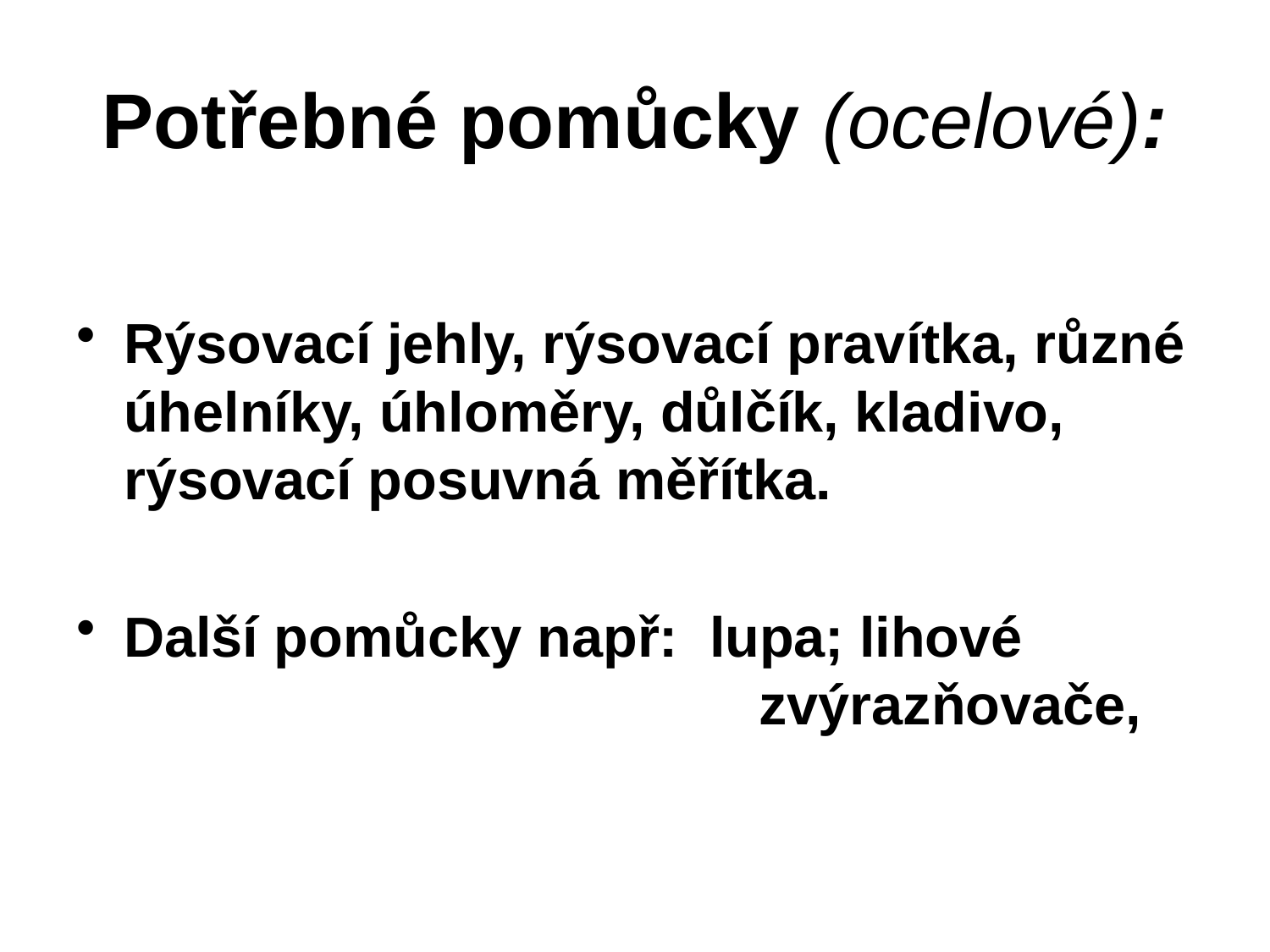

# Potřebné pomůcky (ocelové):

Rýsovací jehly, rýsovací pravítka, různé úhelníky, úhloměry, důlčík, kladivo, rýsovací posuvná měřítka.

Další pomůcky např:  lupa; lihové 						zvýrazňovače,